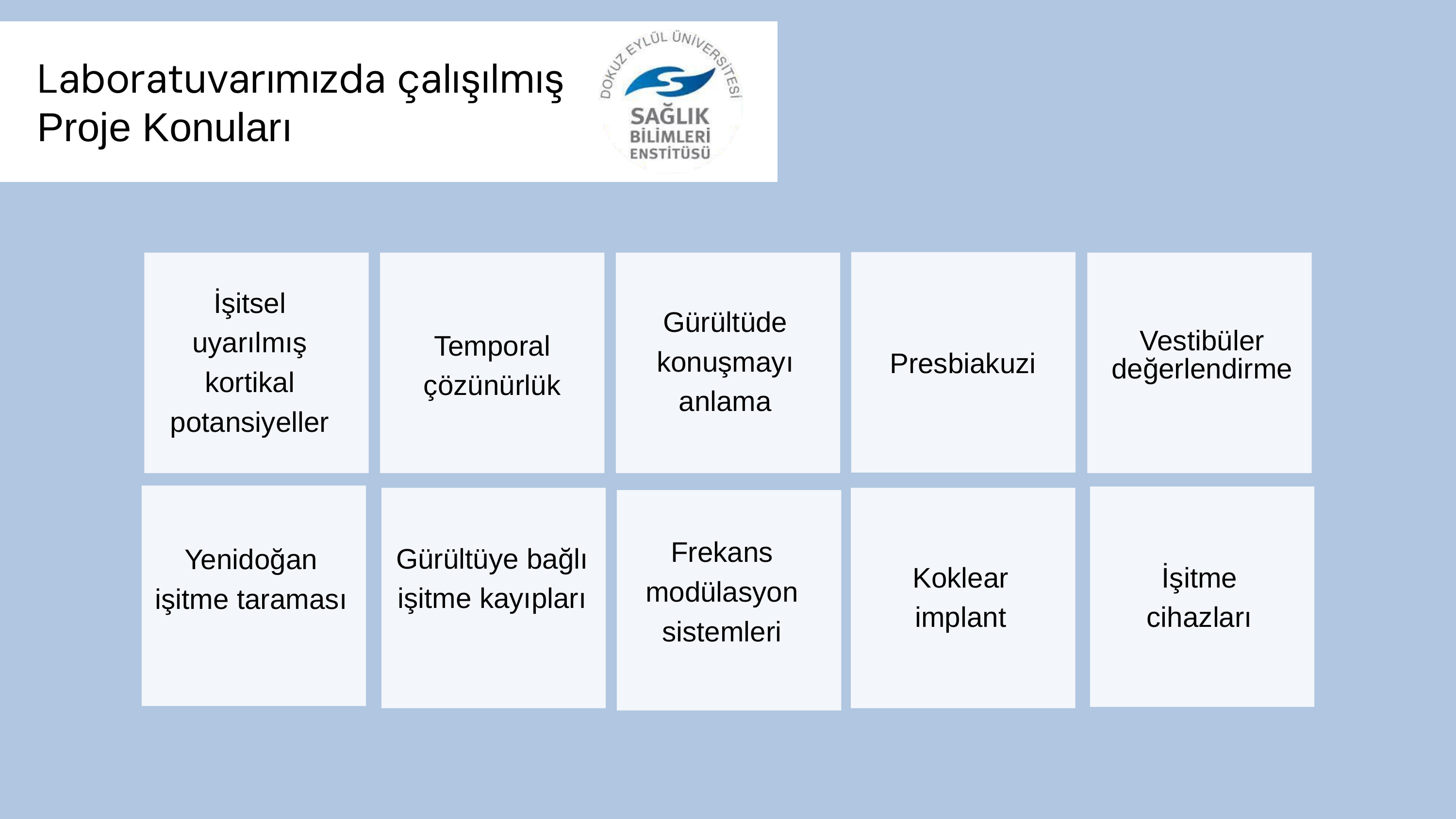

Laboratuvarımızda çalışılmış
Proje Konuları

İşitsel uyarılmış kortikal potansiyeller
Gürültüde konuşmayı anlama
Temporal çözünürlük
Vestibüler değerlendirme
Presbiakuzi

Frekans modülasyon sistemleri
Gürültüye bağlı işitme kayıpları
Yenidoğan işitme taraması
Koklear implant
İşitme cihazları